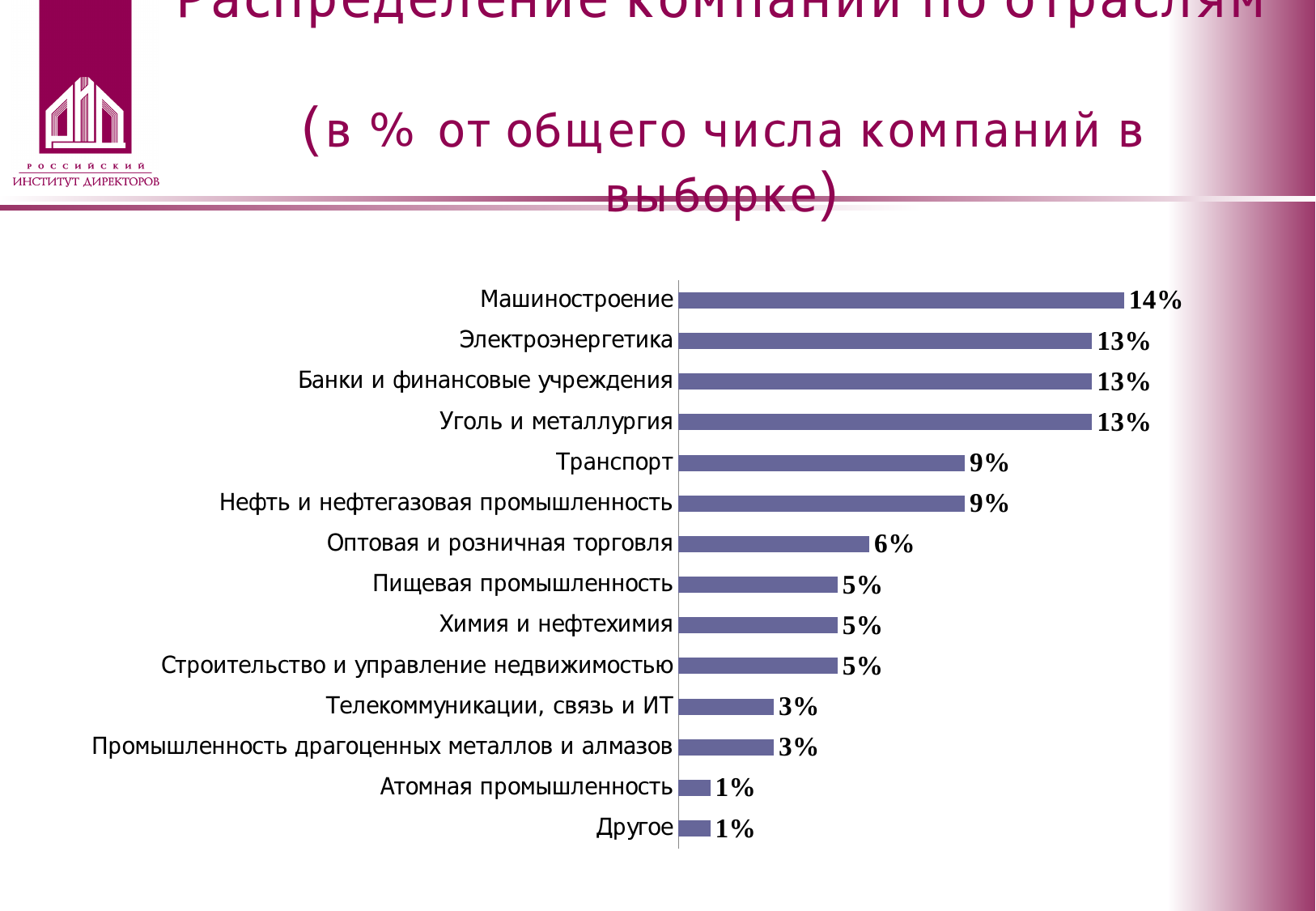

# Распределение компаний по отраслям (в % от общего числа компаний в выборке)

### Chart

| Category |  |
|---|---|
| Машиностроение | 0.14 |
| Электроэнергетика | 0.13 |
| Банки и финансовые учреждения | 0.13 |
| Уголь и металлургия | 0.13 |
| Транспорт | 0.09000000000000002 |
| Нефть и нефтегазовая промышленность | 0.09000000000000002 |
| Оптовая и розничная торговля | 0.06000000000000003 |
| Пищевая промышленность | 0.050000000000000024 |
| Химия и нефтехимия | 0.050000000000000024 |
| Строительство и управление недвижимостью | 0.050000000000000024 |
| Телекоммуникации, связь и ИТ | 0.030000000000000016 |
| Промышленность драгоценных металлов и алмазов | 0.030000000000000016 |
| Атомная промышленность | 0.010000000000000005 |
| Другое | 0.010000000000000005 |